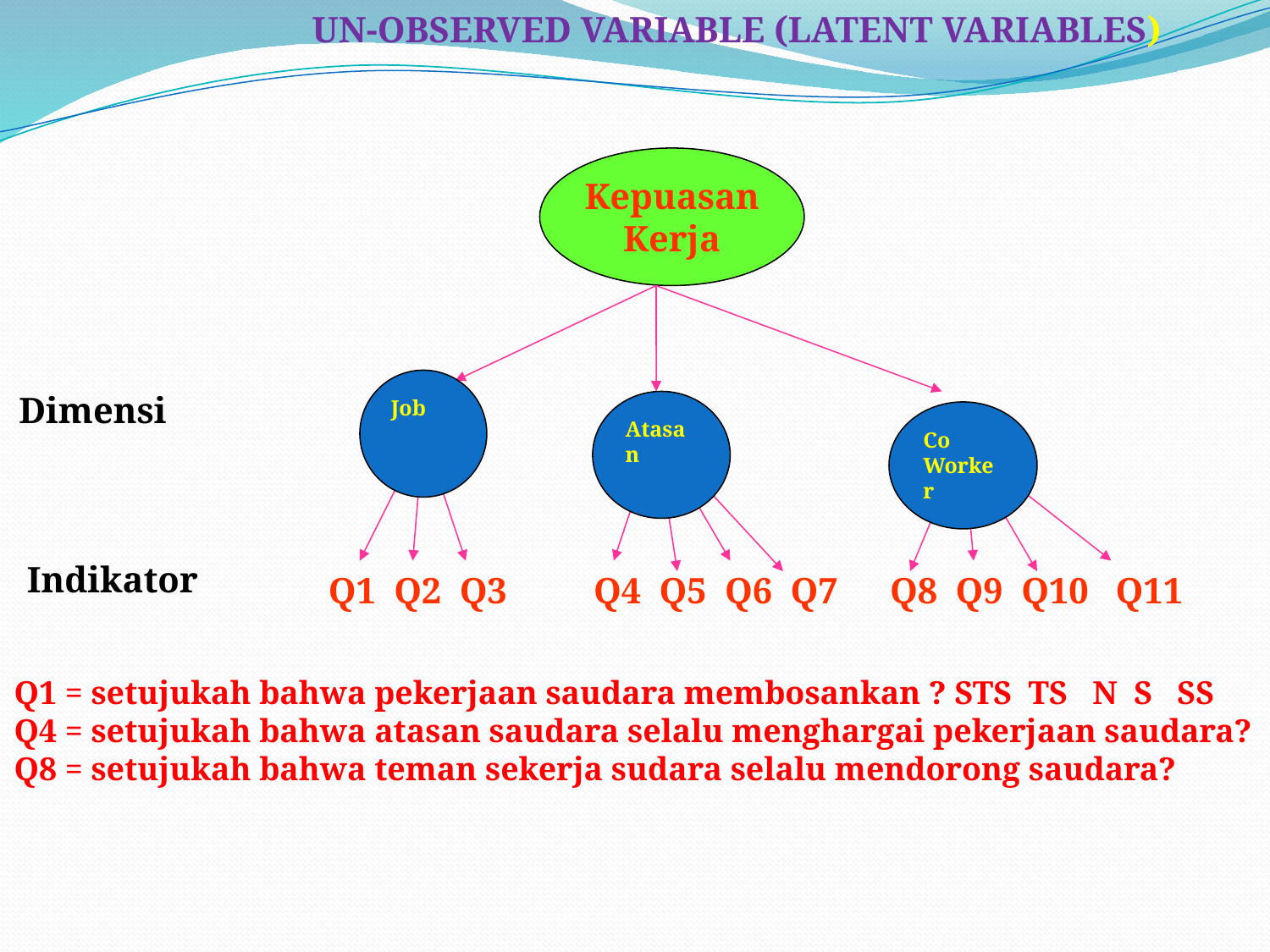

UN-OBSERVED VARIABLE (LATENT VARIABLES)
Kepuasan
Kerja

Job
Dimensi
Atasan
Co Worker

Indikator
Q1  Q2  Q3
Q4  Q5  Q6  Q7
Q8  Q9  Q10   Q11
Q1 = setujukah bahwa pekerjaan saudara membosankan ? STS  TS   N  S   SS
Q4 = setujukah bahwa atasan saudara selalu menghargai pekerjaan saudara?
Q8 = setujukah bahwa teman sekerja sudara selalu mendorong saudara?